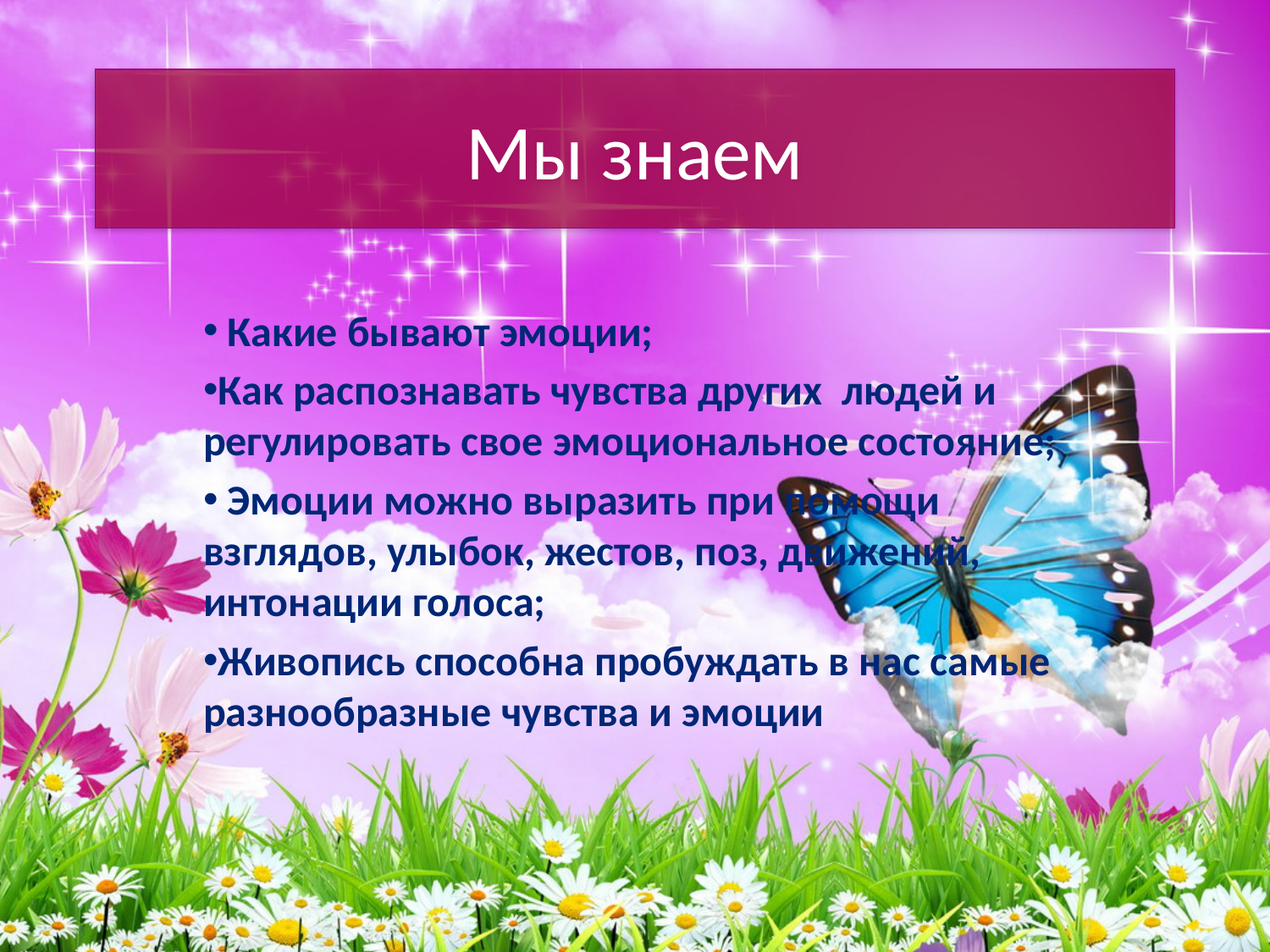

# Мы знаем
 Какие бывают эмоции;
Как распознавать чувства других  людей и регулировать свое эмоциональное состояние;
 Эмоции можно выразить при помощи взглядов, улыбок, жестов, поз, движений, интонации голоса;
Живопись способна пробуждать в нас самые разнообразные чувства и эмоции